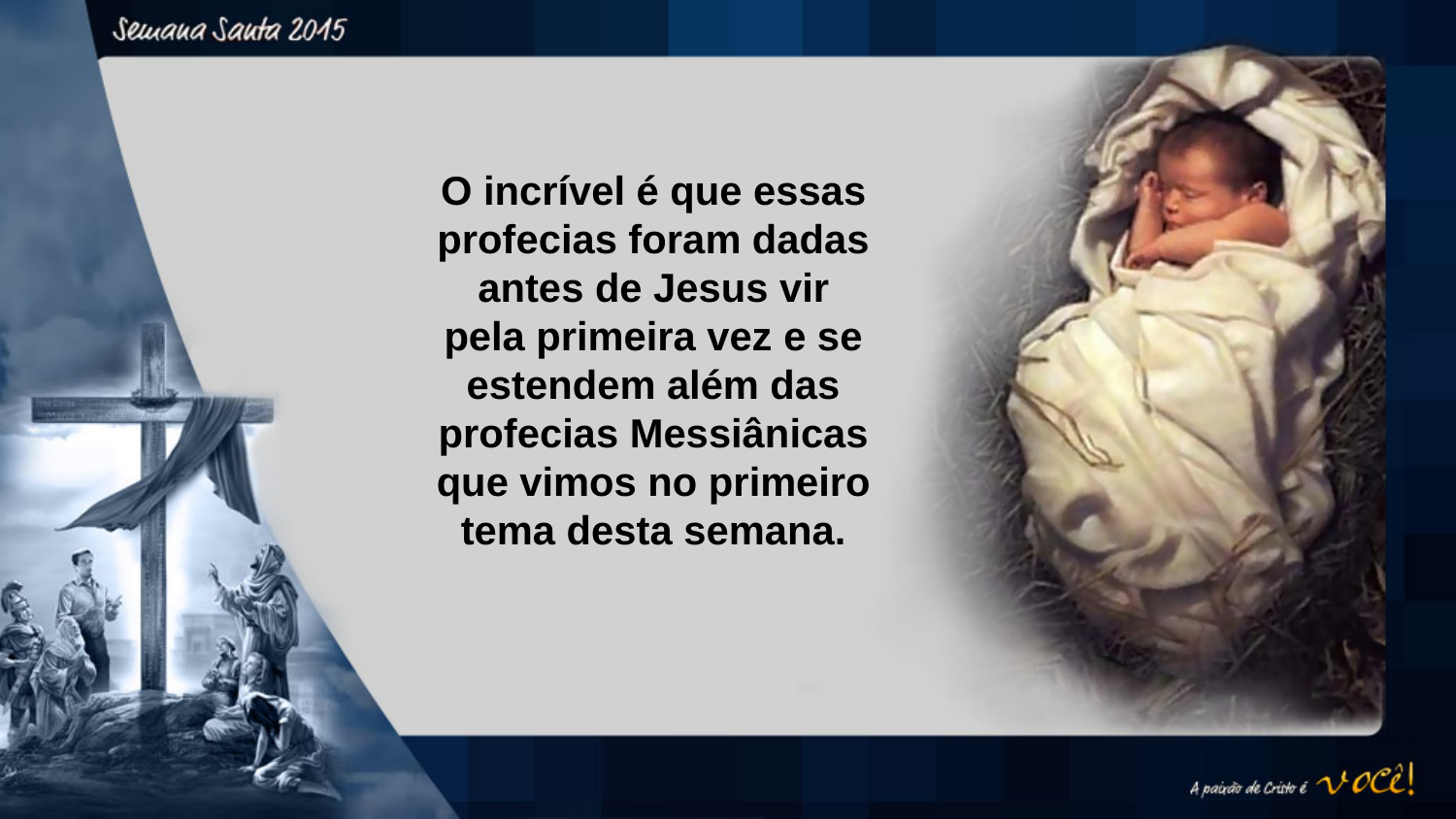

O incrível é que essas profecias foram dadas antes de Jesus vir pela primeira vez e se estendem além das profecias Messiânicas que vimos no primeiro tema desta semana.